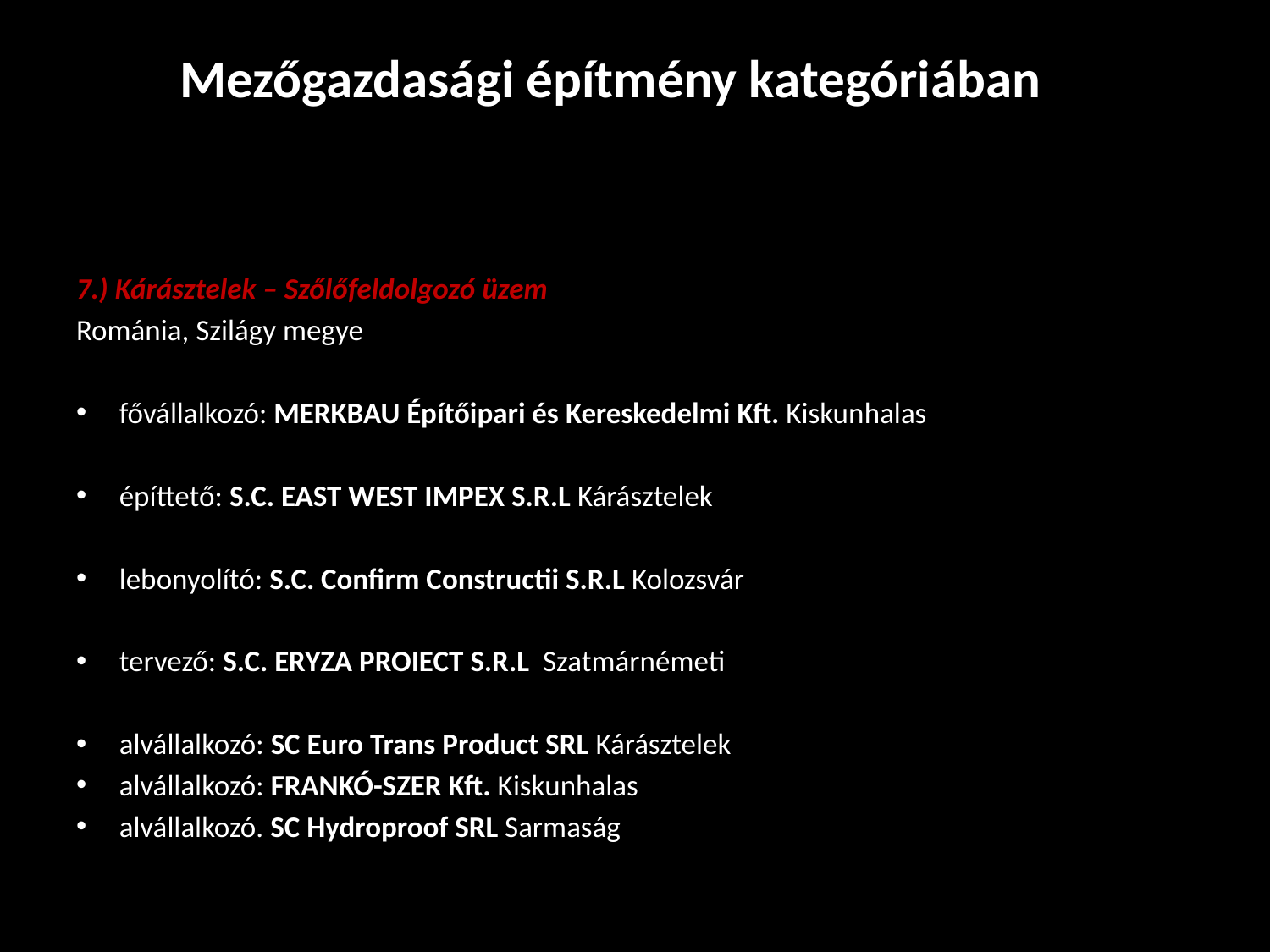

# Mezőgazdasági építmény kategóriában

7.) Kárásztelek – Szőlőfeldolgozó üzem
Románia, Szilágy megye

fővállalkozó: MERKBAU Építőipari és Kereskedelmi Kft. Kiskunhalas

építtető: S.C. EAST WEST IMPEX S.R.L Kárásztelek

lebonyolító: S.C. Confirm Constructii S.R.L Kolozsvár

tervező: S.C. ERYZA PROIECT S.R.L  Szatmárnémeti

alvállalkozó: SC Euro Trans Product SRL Kárásztelek
alvállalkozó: FRANKÓ-SZER Kft. Kiskunhalas
alvállalkozó. SC Hydroproof SRL Sarmaság